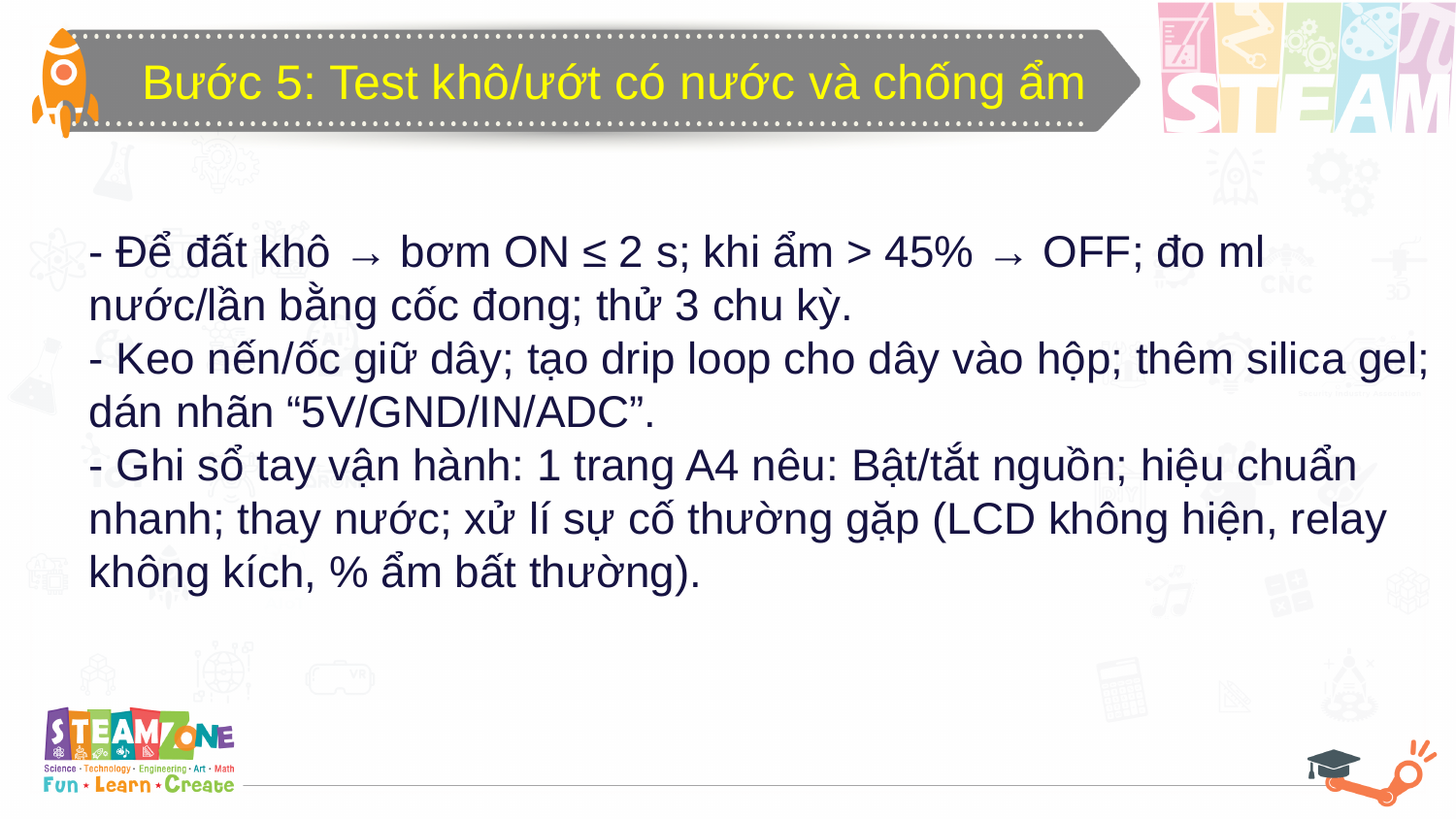

Bước 5: Test khô/ướt có nước và chống ẩm
- Để đất khô → bơm ON ≤ 2 s; khi ẩm > 45% → OFF; đo ml nước/lần bằng cốc đong; thử 3 chu kỳ.
- Keo nến/ốc giữ dây; tạo drip loop cho dây vào hộp; thêm silica gel; dán nhãn “5V/GND/IN/ADC”.
- Ghi sổ tay vận hành: 1 trang A4 nêu: Bật/tắt nguồn; hiệu chuẩn nhanh; thay nước; xử lí sự cố thường gặp (LCD không hiện, relay không kích, % ẩm bất thường).